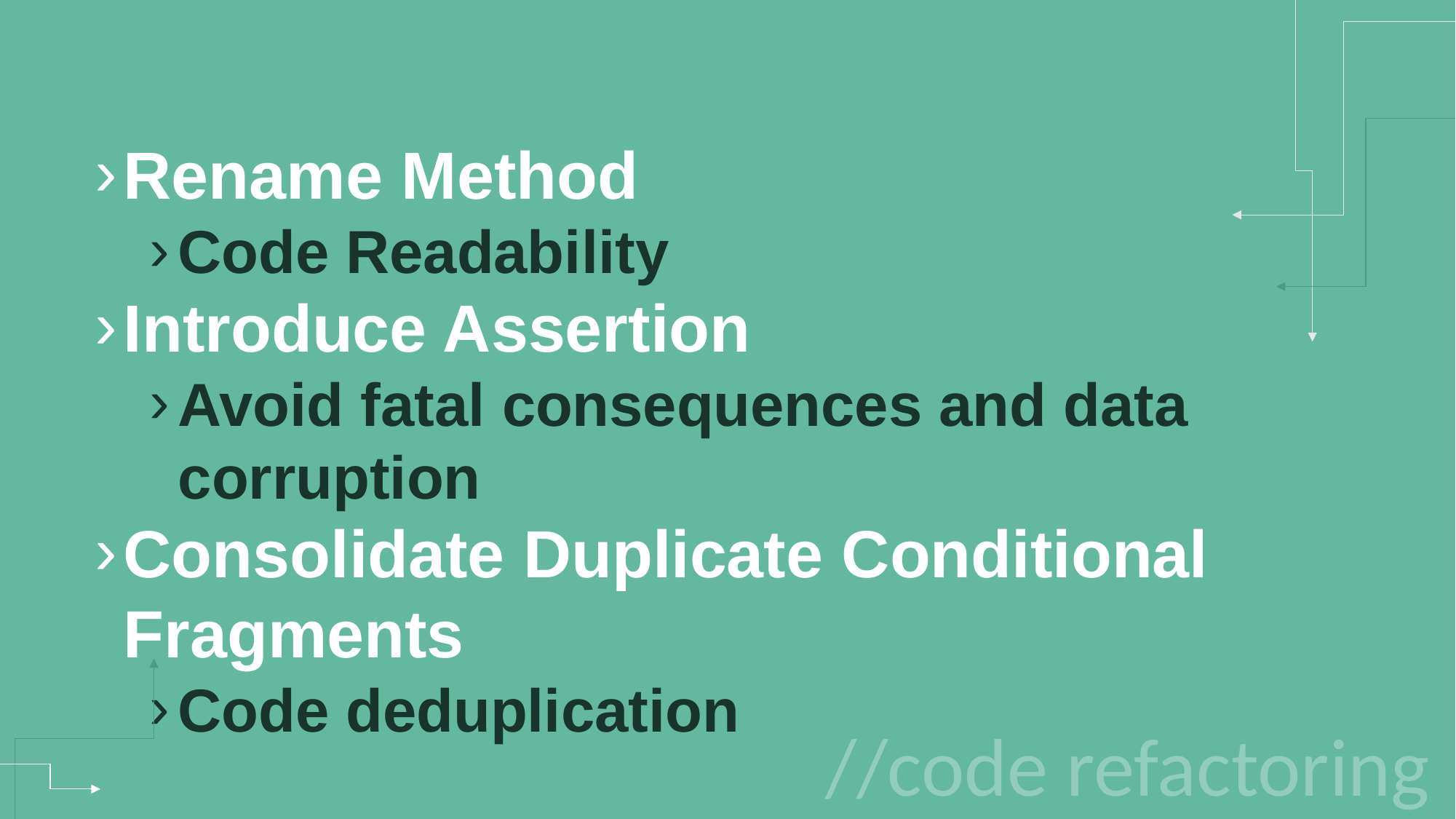

Rename Method
Code Readability
Introduce Assertion
Avoid fatal consequences and data corruption
Consolidate Duplicate Conditional Fragments
Code deduplication
//code refactoring